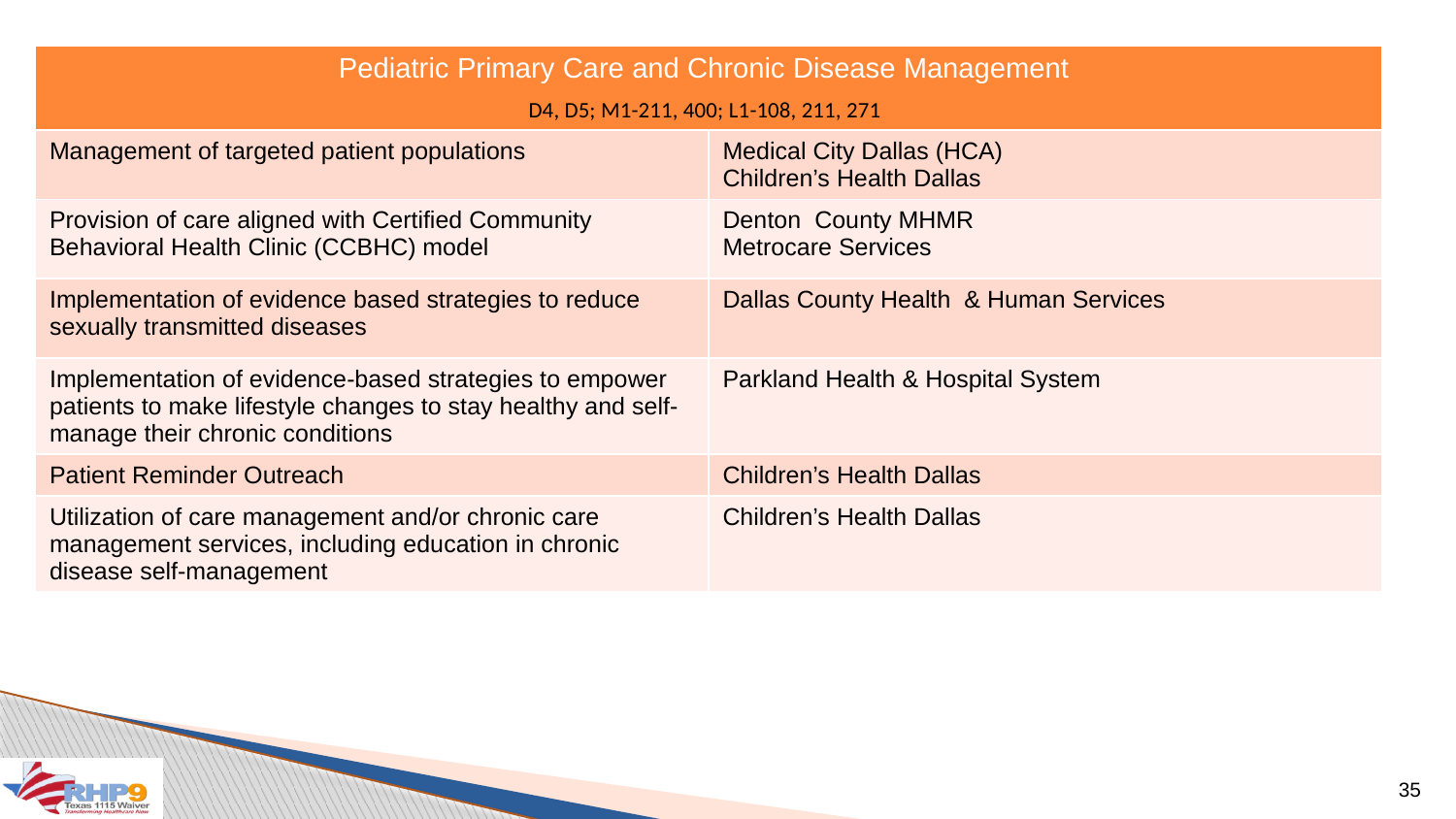

| Pediatric Primary Care and Chronic Disease Management |  |
| --- | --- |
| Management of targeted patient populations | Medical City Dallas (HCA) Children’s Health Dallas |
| Provision of care aligned with Certified Community Behavioral Health Clinic (CCBHC) model | Denton County MHMR Metrocare Services |
| Implementation of evidence based strategies to reduce sexually transmitted diseases | Dallas County Health & Human Services |
| Implementation of evidence-based strategies to empower patients to make lifestyle changes to stay healthy and self‐manage their chronic conditions | Parkland Health & Hospital System |
| Patient Reminder Outreach | Children’s Health Dallas |
| Utilization of care management and/or chronic care management services, including education in chronic disease self‐management | Children’s Health Dallas |
D4, D5; M1-211, 400; L1-108, 211, 271
35